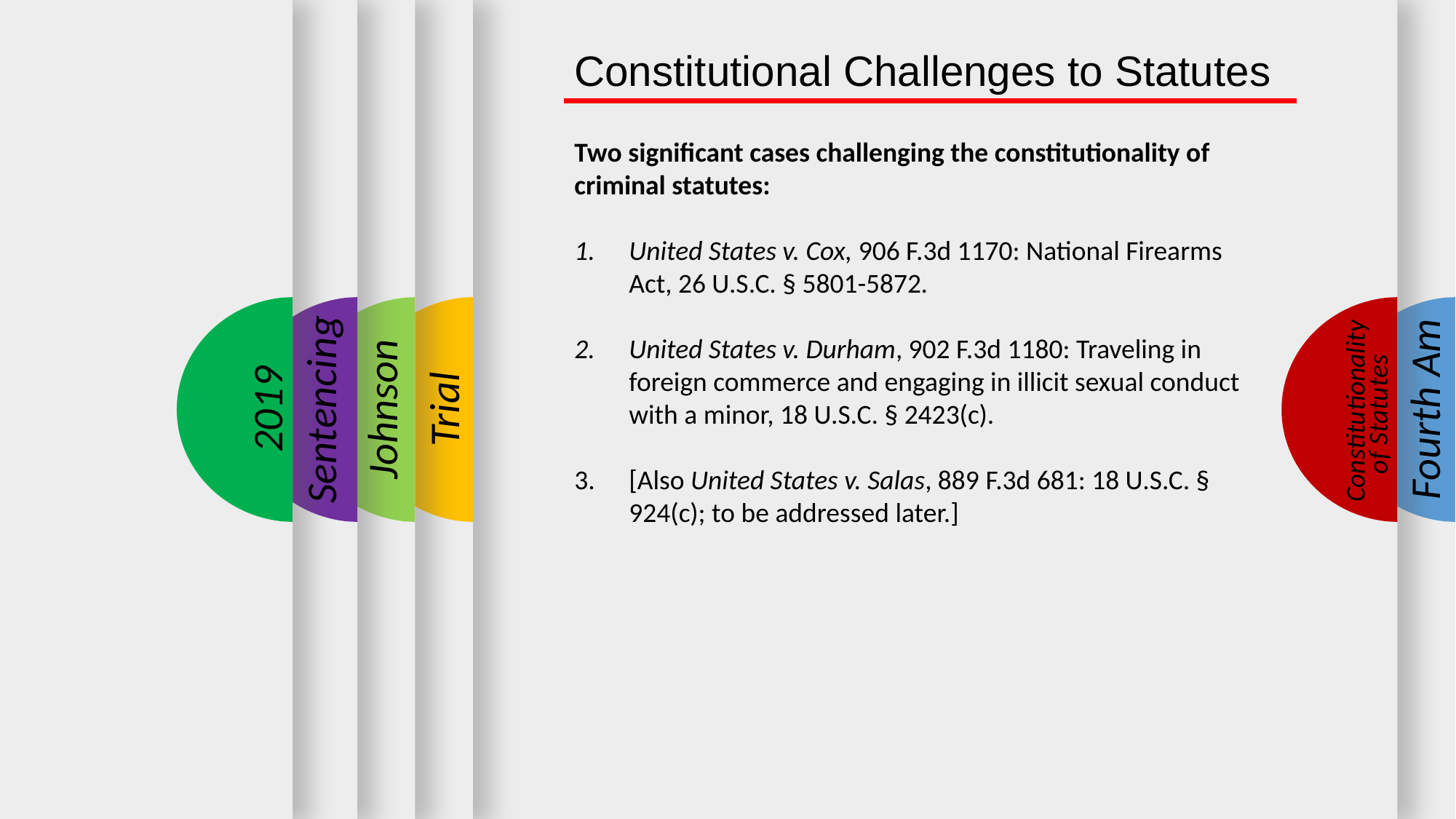

Constitutional Challenges to Statutes
Two significant cases challenging the constitutionality of criminal statutes:

United States v. Cox, 906 F.3d 1170: National Firearms Act, 26 U.S.C. § 5801-5872.

United States v. Durham, 902 F.3d 1180: Traveling in foreign commerce and engaging in illicit sexual conduct with a minor, 18 U.S.C. § 2423(c).

[Also United States v. Salas, 889 F.3d 681: 18 U.S.C. § 924(c); to be addressed later.]

2019
Sentencing
Fourth Am
Johnson
Trial
Constitutionality
of Statutes